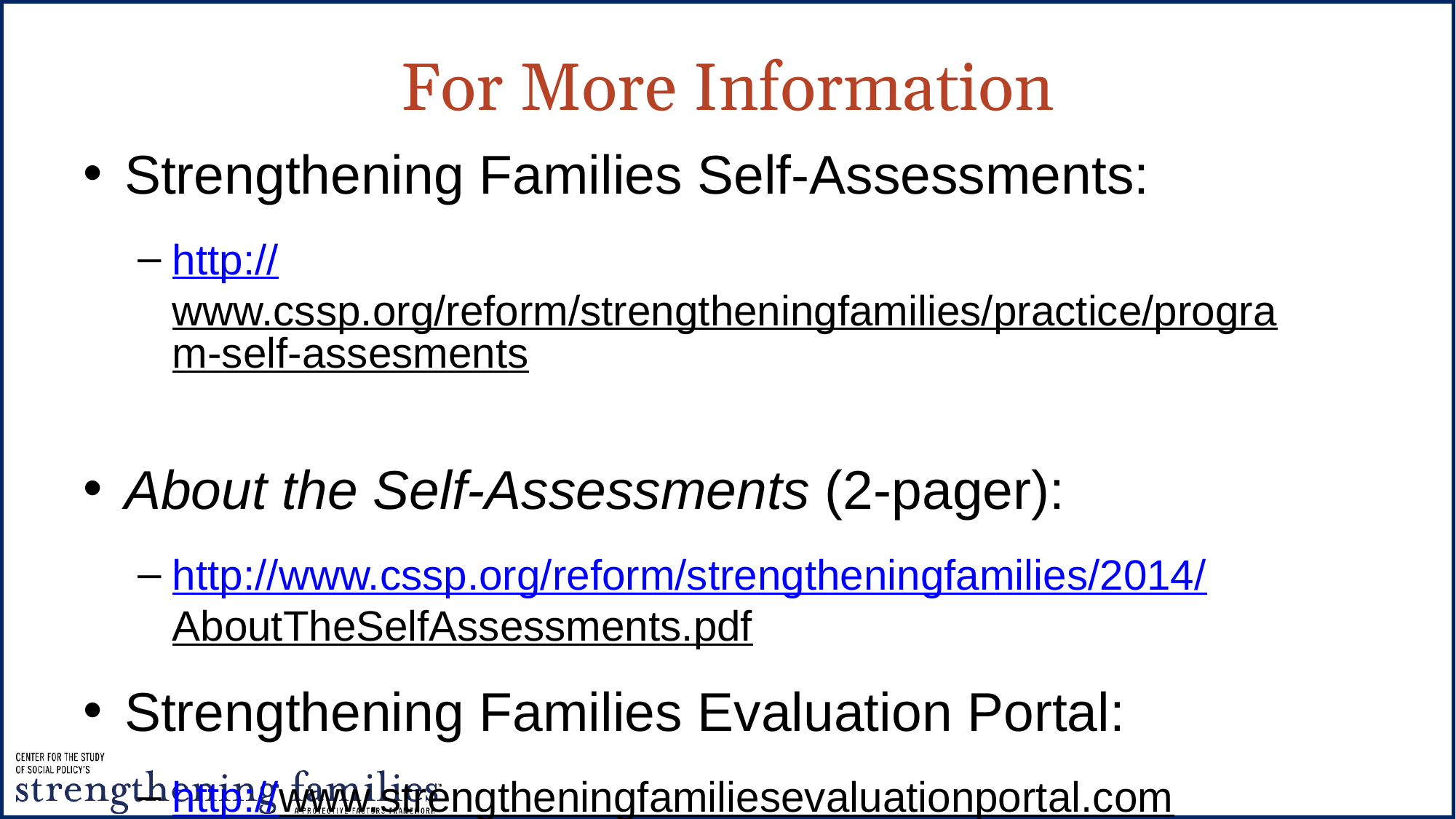

# For More Information
Strengthening Families Self-Assessments:
http://www.cssp.org/reform/strengtheningfamilies/practice/program-self-assesments
About the Self-Assessments (2-pager):
http://www.cssp.org/reform/strengtheningfamilies/2014/
AboutTheSelfAssessments.pdf
Strengthening Families Evaluation Portal:
http://www.strengtheningfamiliesevaluationportal.com